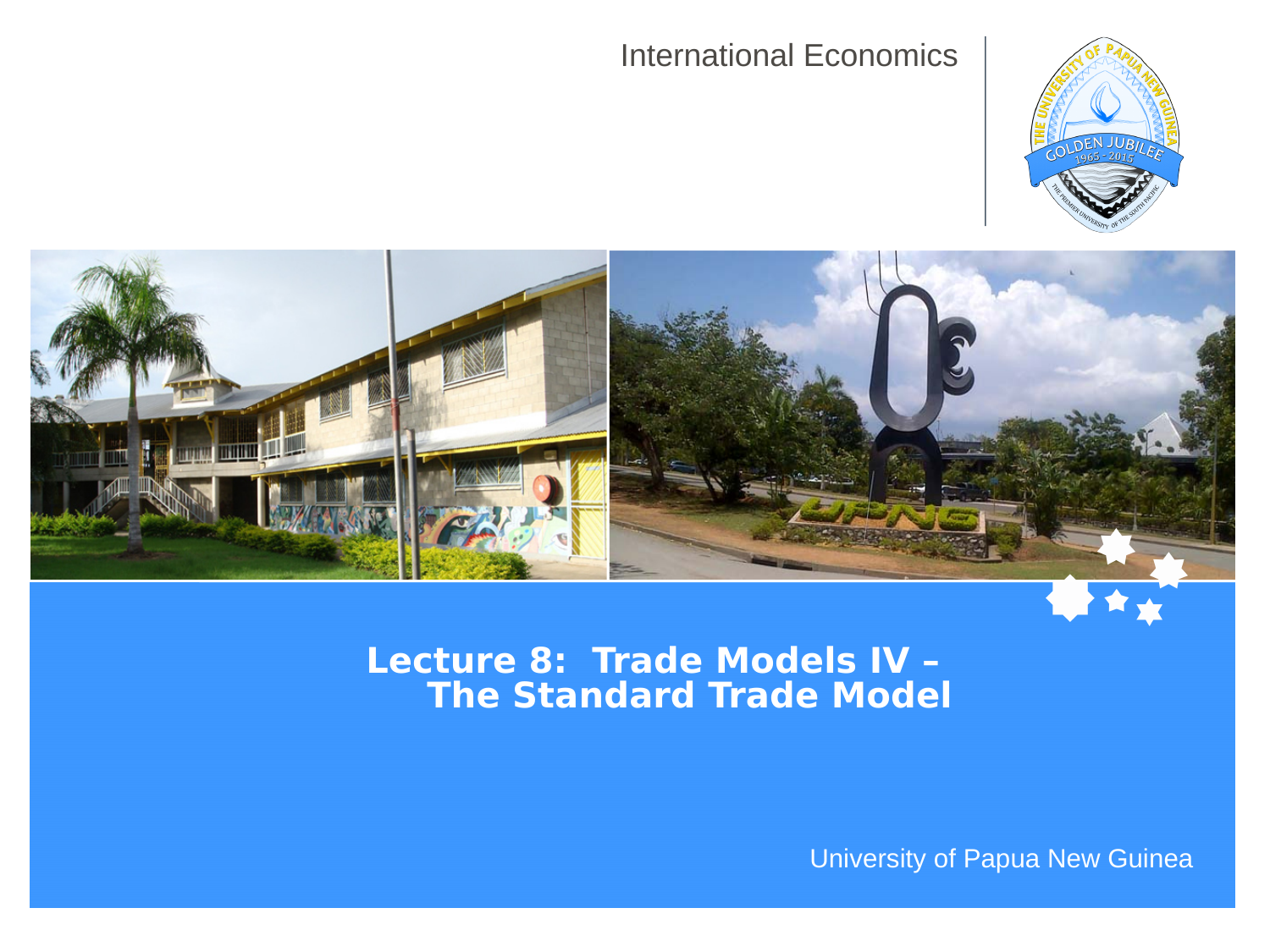

# International Economics
Lecture 8:  Trade Models IV –
The Standard Trade Model